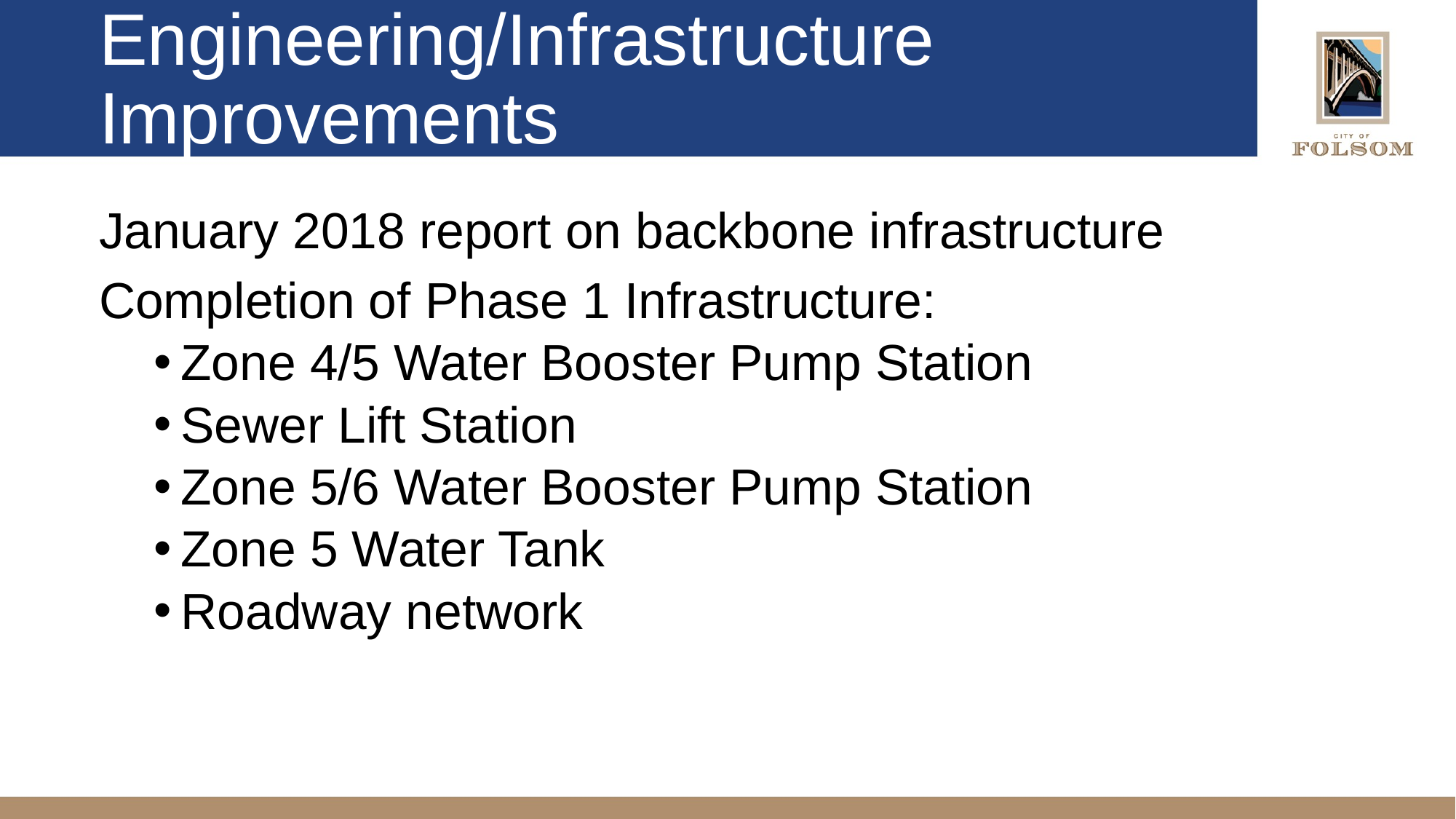

# Engineering/Infrastructure Improvements
January 2018 report on backbone infrastructure
Completion of Phase 1 Infrastructure:
Zone 4/5 Water Booster Pump Station
Sewer Lift Station
Zone 5/6 Water Booster Pump Station
Zone 5 Water Tank
Roadway network